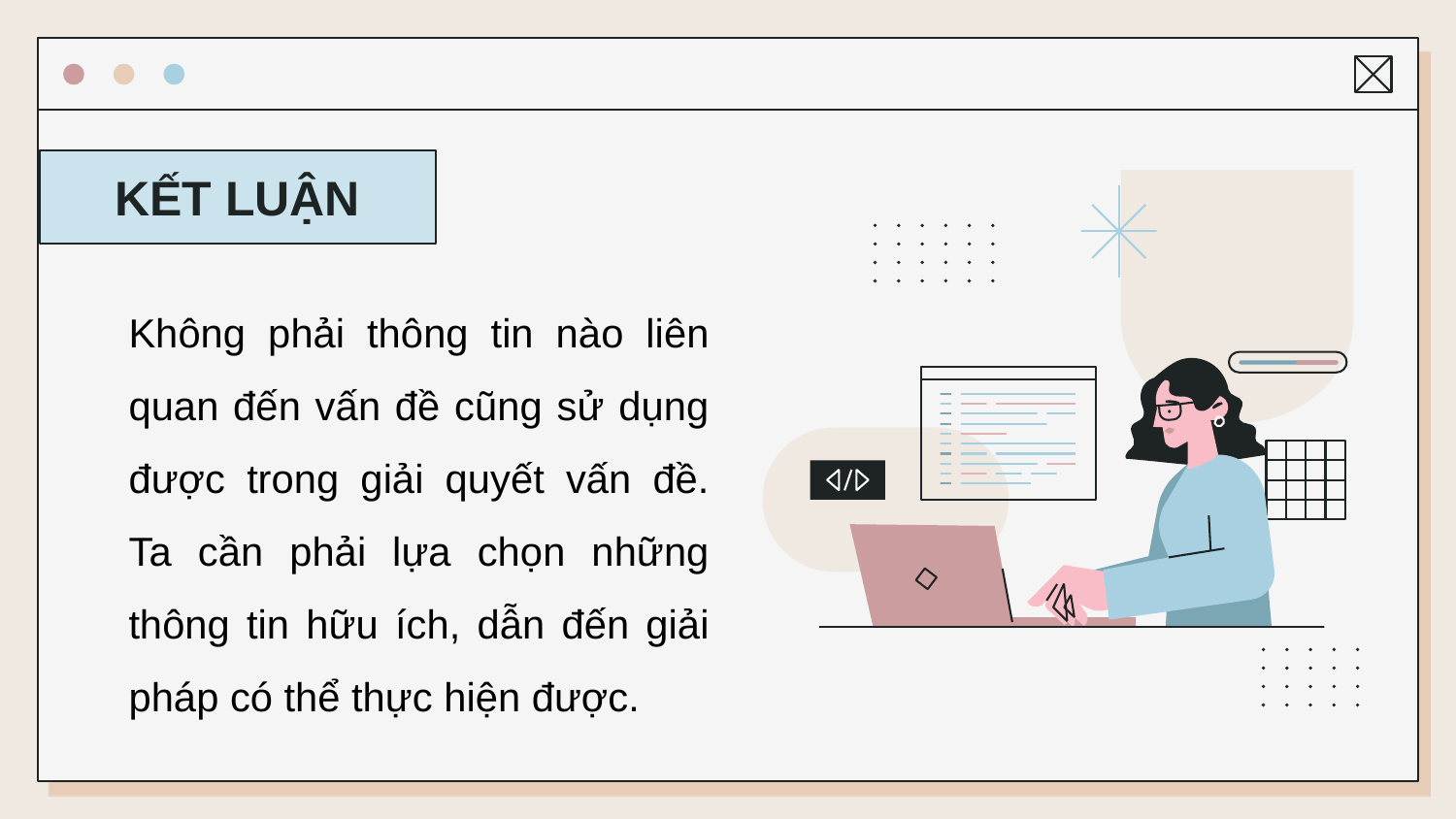

# KẾT LUẬN

Không phải thông tin nào liên quan đến vấn đề cũng sử dụng được trong giải quyết vấn đề. Ta cần phải lựa chọn những thông tin hữu ích, dẫn đến giải pháp có thể thực hiện được.